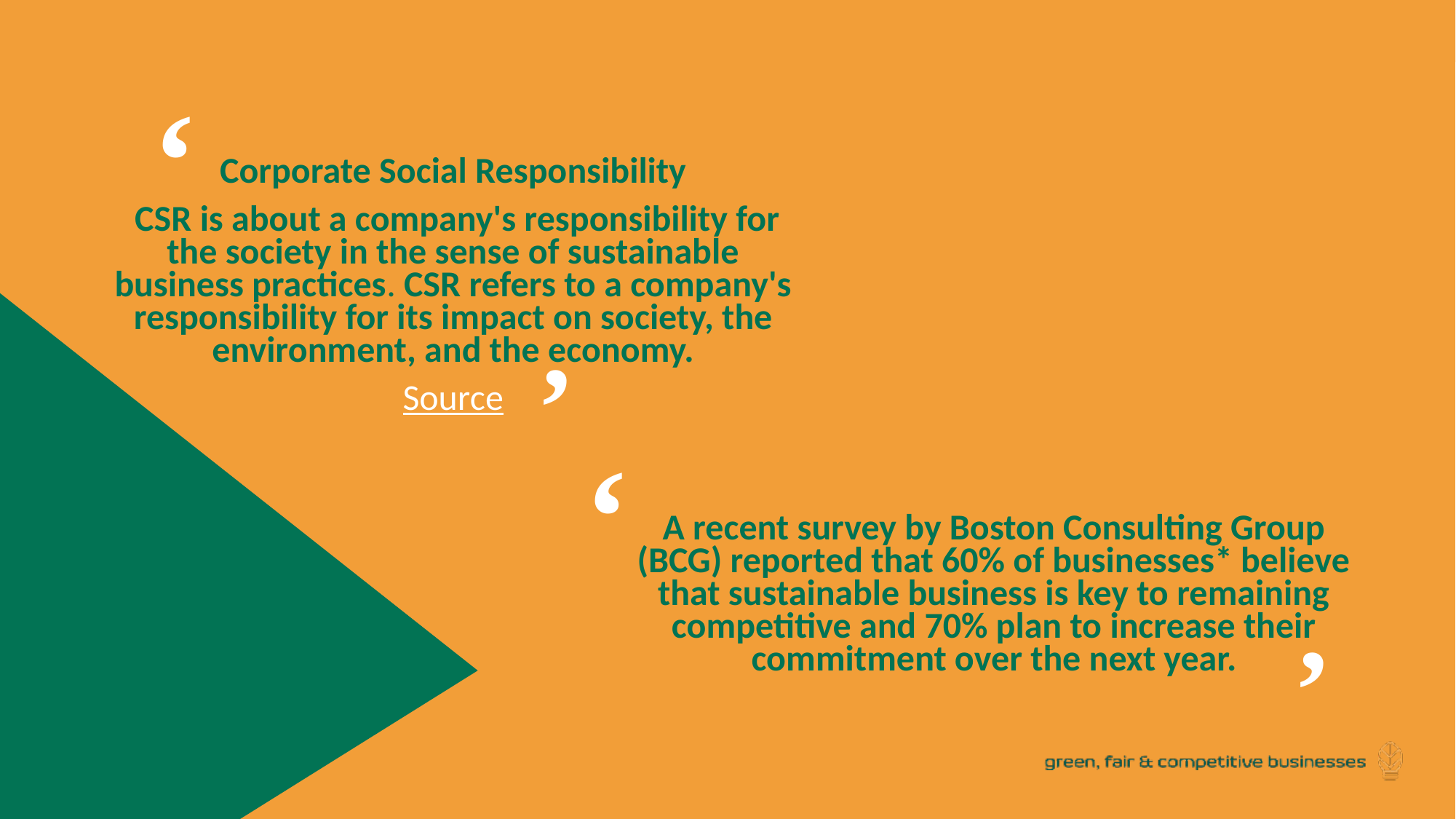

Corporate Social Responsibility
 CSR is about a company's responsibility for the society in the sense of sustainable business practices. CSR refers to a company's responsibility for its impact on society, the environment, and the economy.
Source
‘
‘
A recent survey by Boston Consulting Group (BCG) reported that 60% of businesses* believe that sustainable business is key to remaining competitive and 70% plan to increase their commitment over the next year.
‘
‘